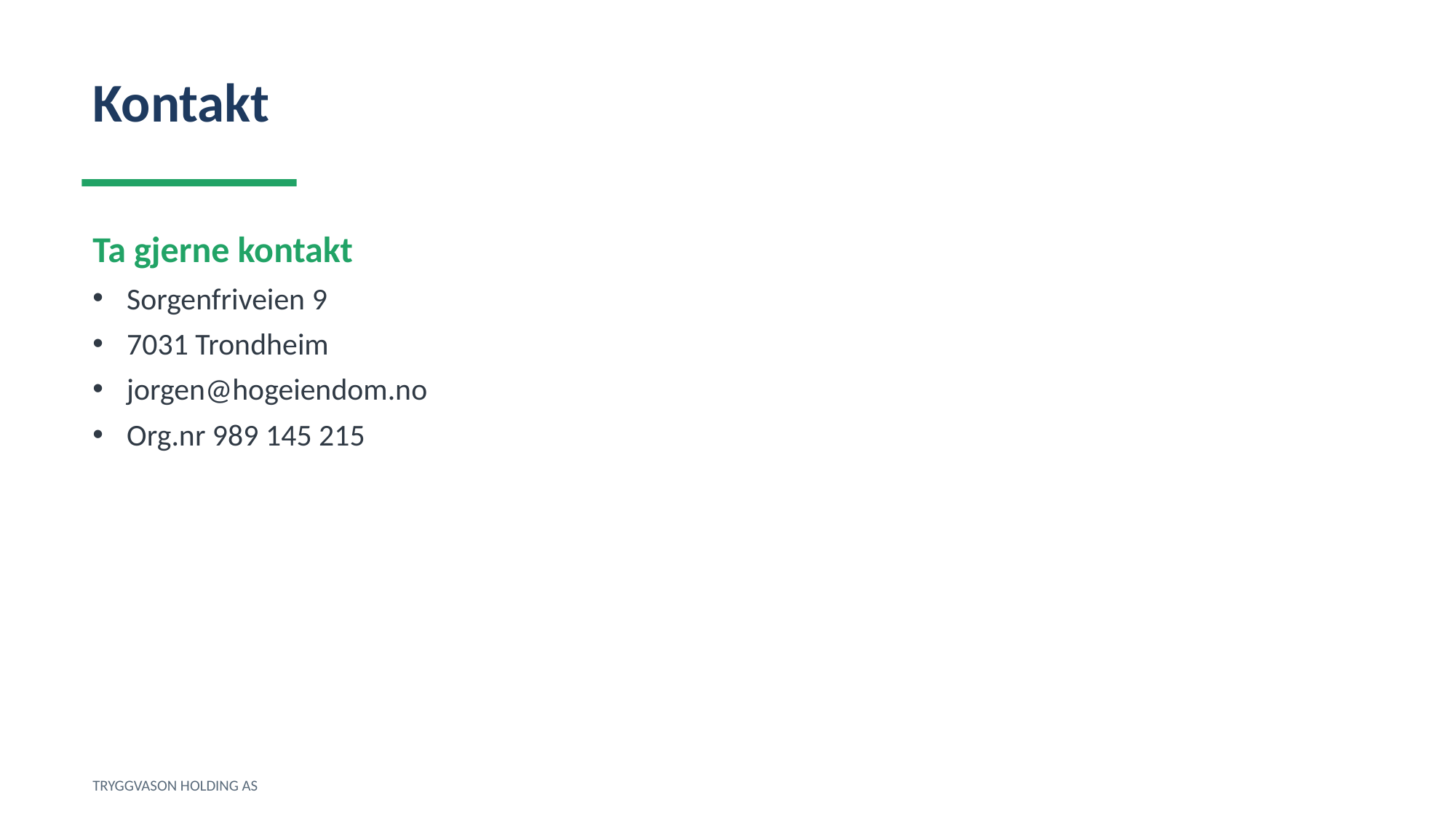

Kontakt

Ta gjerne kontakt
Sorgenfriveien 9
7031 Trondheim
jorgen@hogeiendom.no
Org.nr 989 145 215
TRYGGVASON HOLDING AS